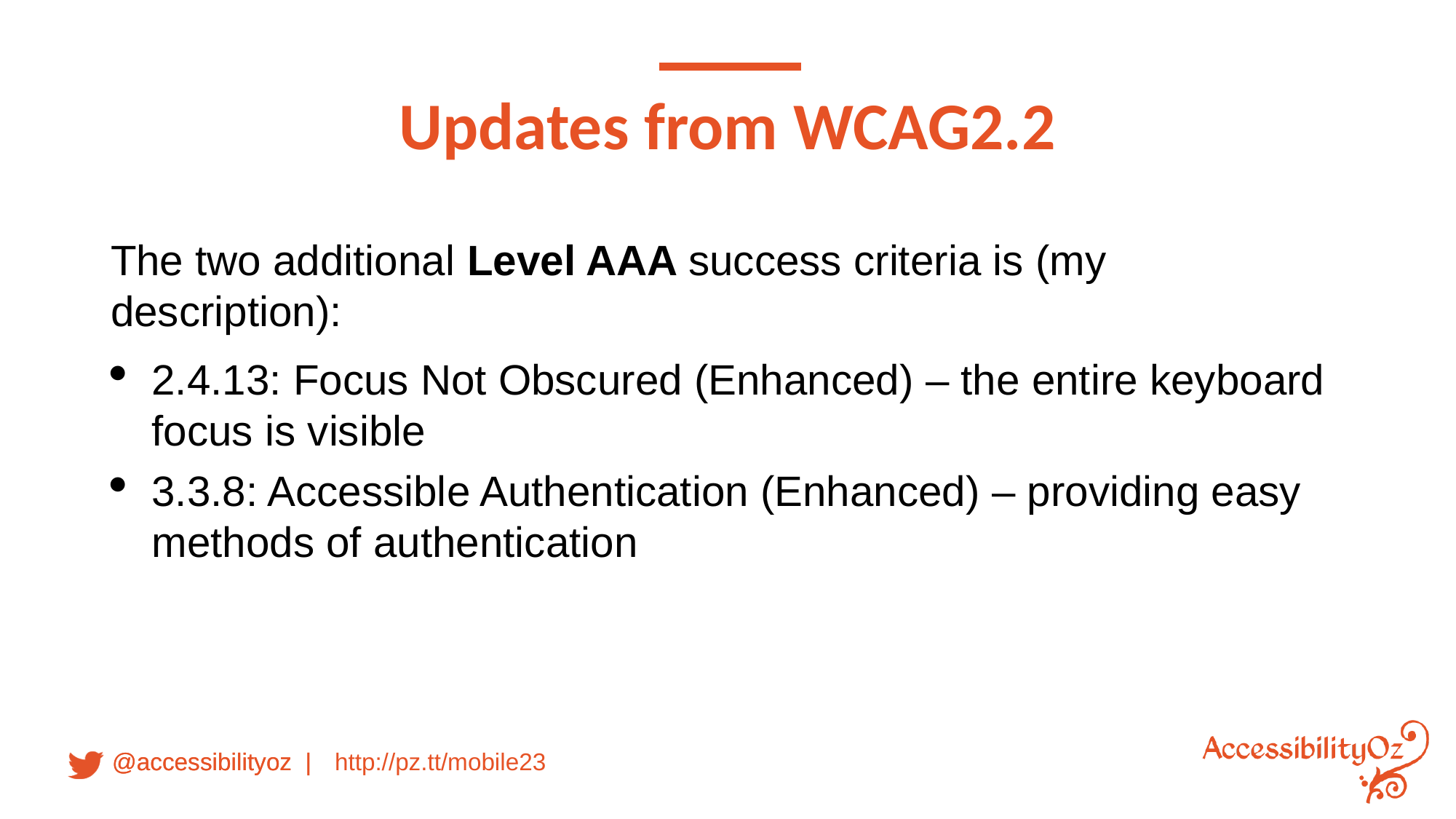

Updates from WCAG2.2
The two additional Level AAA success criteria is (my description):
2.4.13: Focus Not Obscured (Enhanced) – the entire keyboard focus is visible
3.3.8: Accessible Authentication (Enhanced) – providing easy methods of authentication